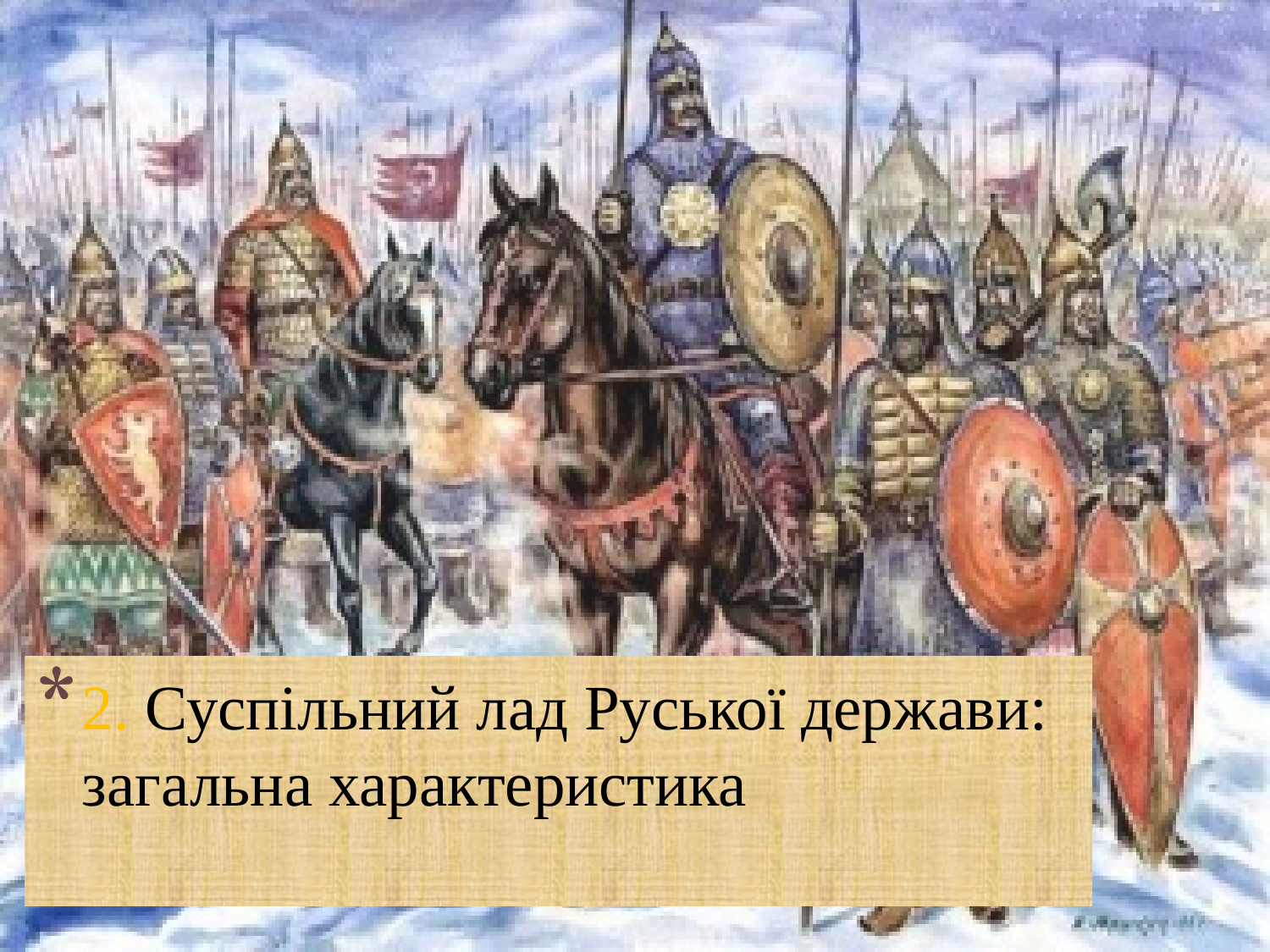

# 2. Суспільний лад Руської держави: загальна характеристика